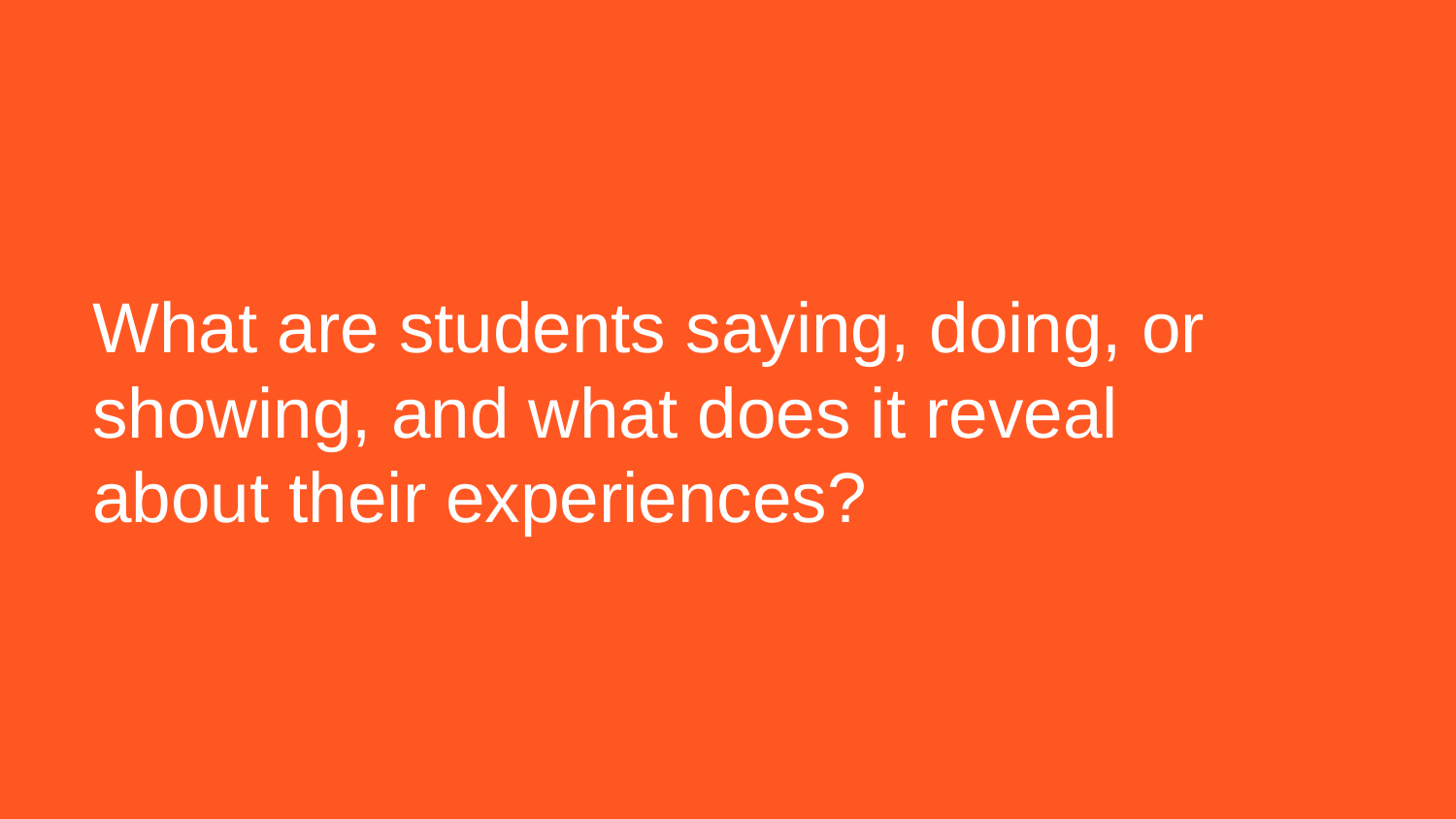

# What are students saying, doing, or showing, and what does it reveal about their experiences?